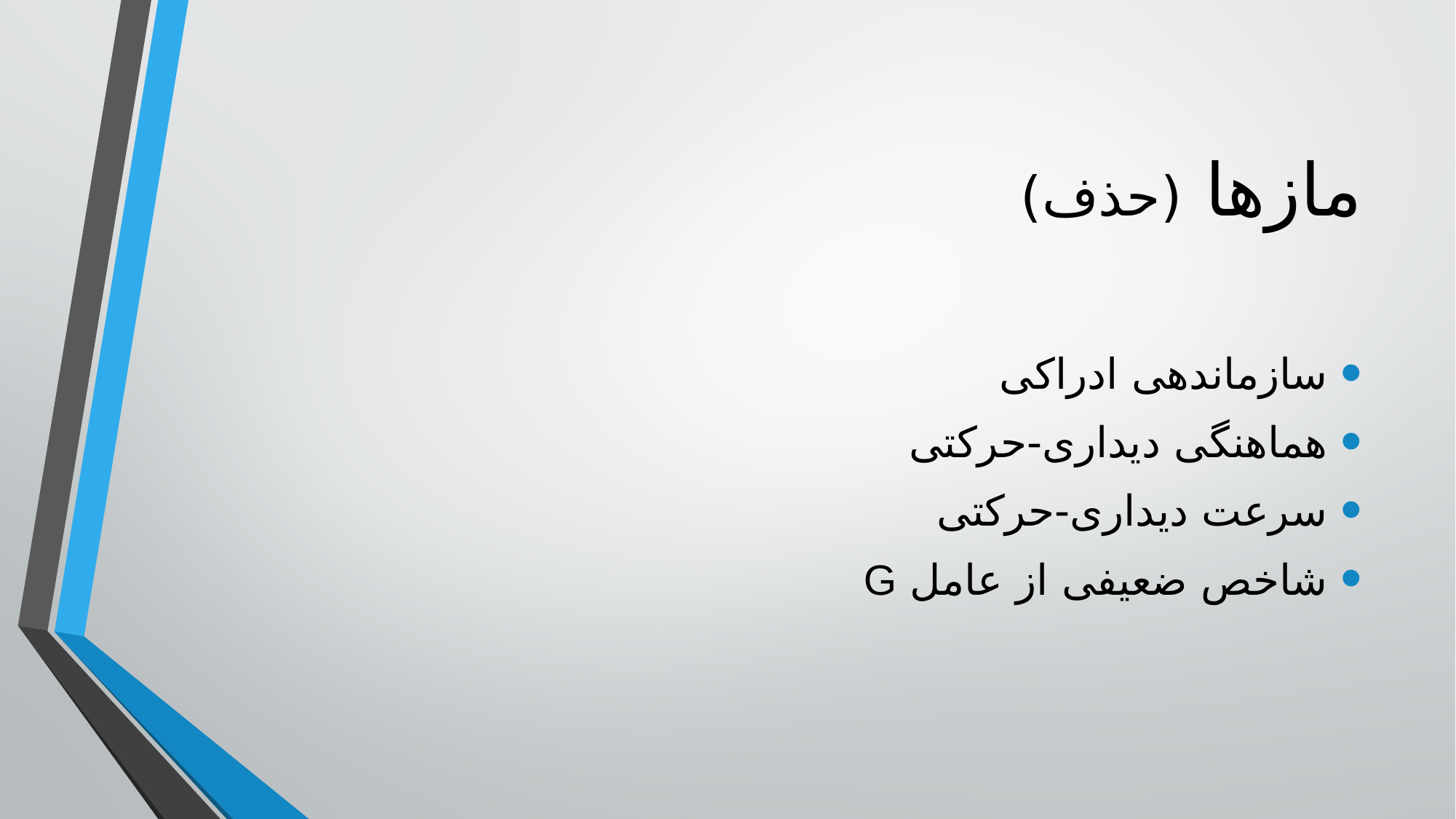

# مازها (حذف)
سازماندهی ادراکی
هماهنگی دیداری-حرکتی
سرعت دیداری-حرکتی
شاخص ضعیفی از عامل G